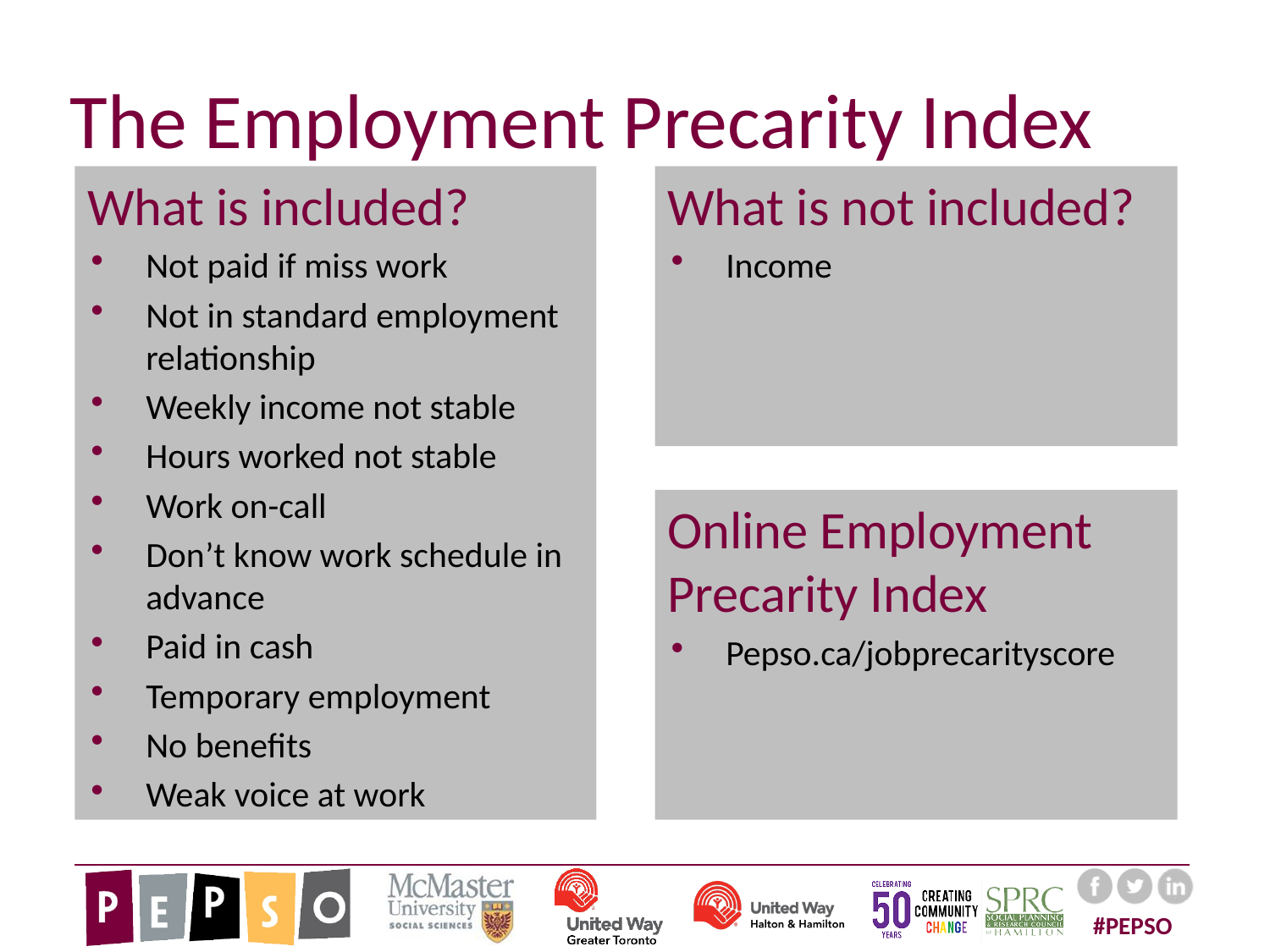

# The Employment Precarity Index
What is included?
Not paid if miss work
Not in standard employment relationship
Weekly income not stable
Hours worked not stable
Work on-call
Don’t know work schedule in advance
Paid in cash
Temporary employment
No benefits
Weak voice at work
What is not included?
Income

Online Employment Precarity Index
Pepso.ca/jobprecarityscore